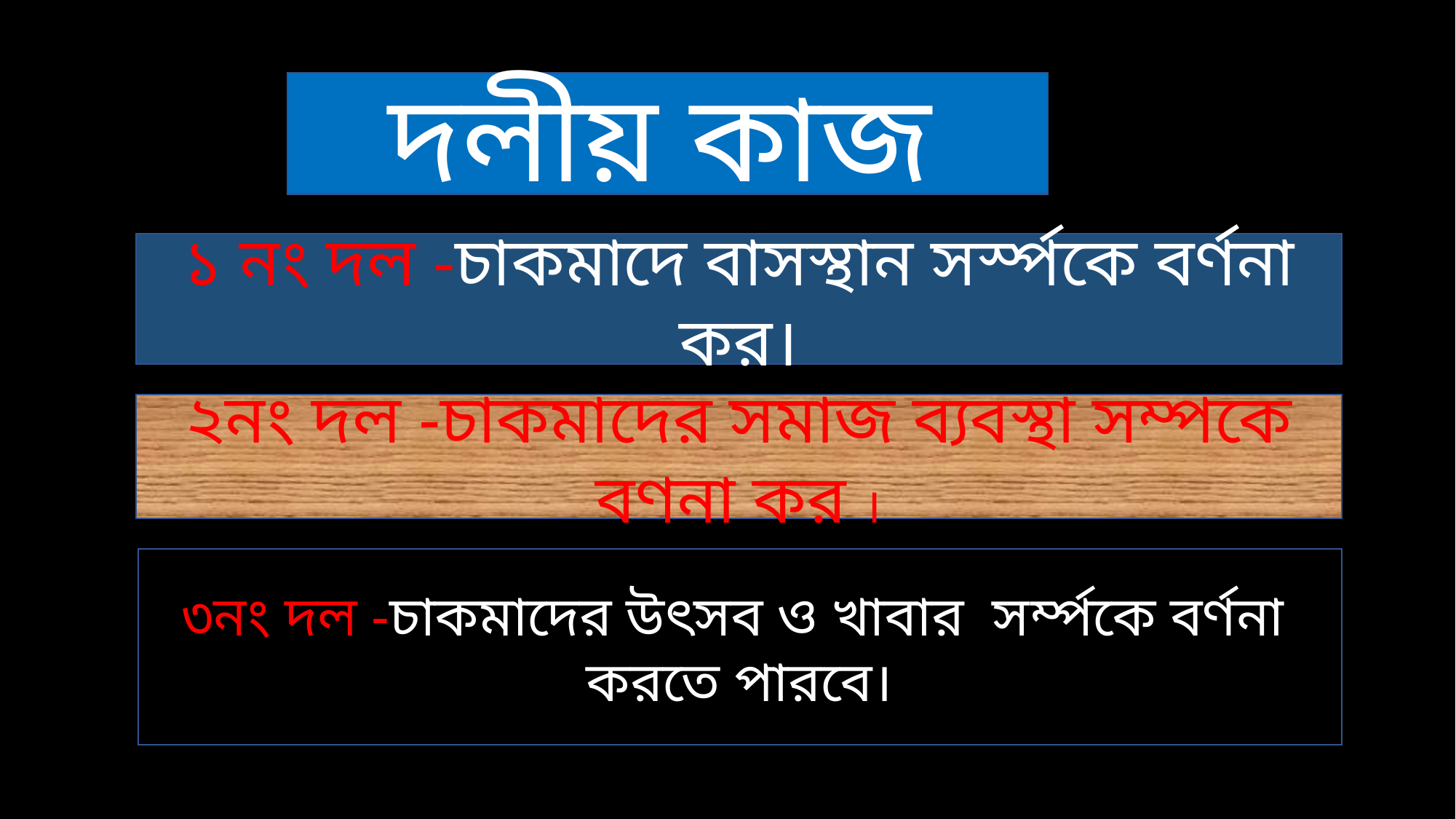

দলীয় কাজ
১ নং দল -চাকমাদে বাসস্থান সর্স্পকে বর্ণনা কর।
২নং দল -চাকমাদের সমাজ ব্যবস্থা সম্পকে বণনা কর ।
৩নং দল -চাকমাদের উৎসব ও খাবার  সর্ম্পকে বর্ণনা  করতে পারবে।